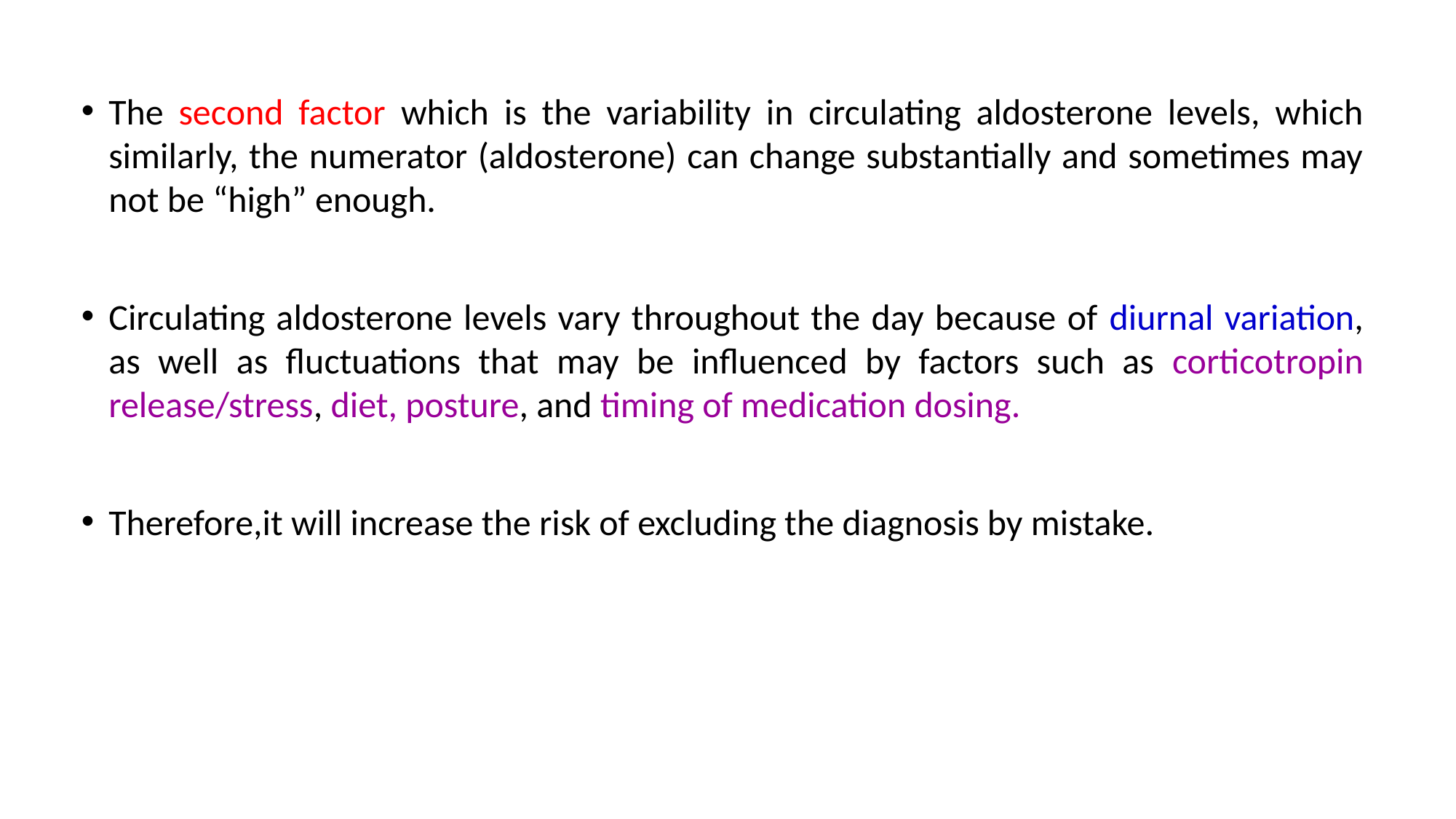

The second factor which is the variability in circulating aldosterone levels, which similarly, the numerator (aldosterone) can change substantially and sometimes may not be “high” enough.

Circulating aldosterone levels vary throughout the day because of diurnal variation, as well as fluctuations that may be influenced by factors such as corticotropin release/stress, diet, posture, and timing of medication dosing.

Therefore,it will increase the risk of excluding the diagnosis by mistake.